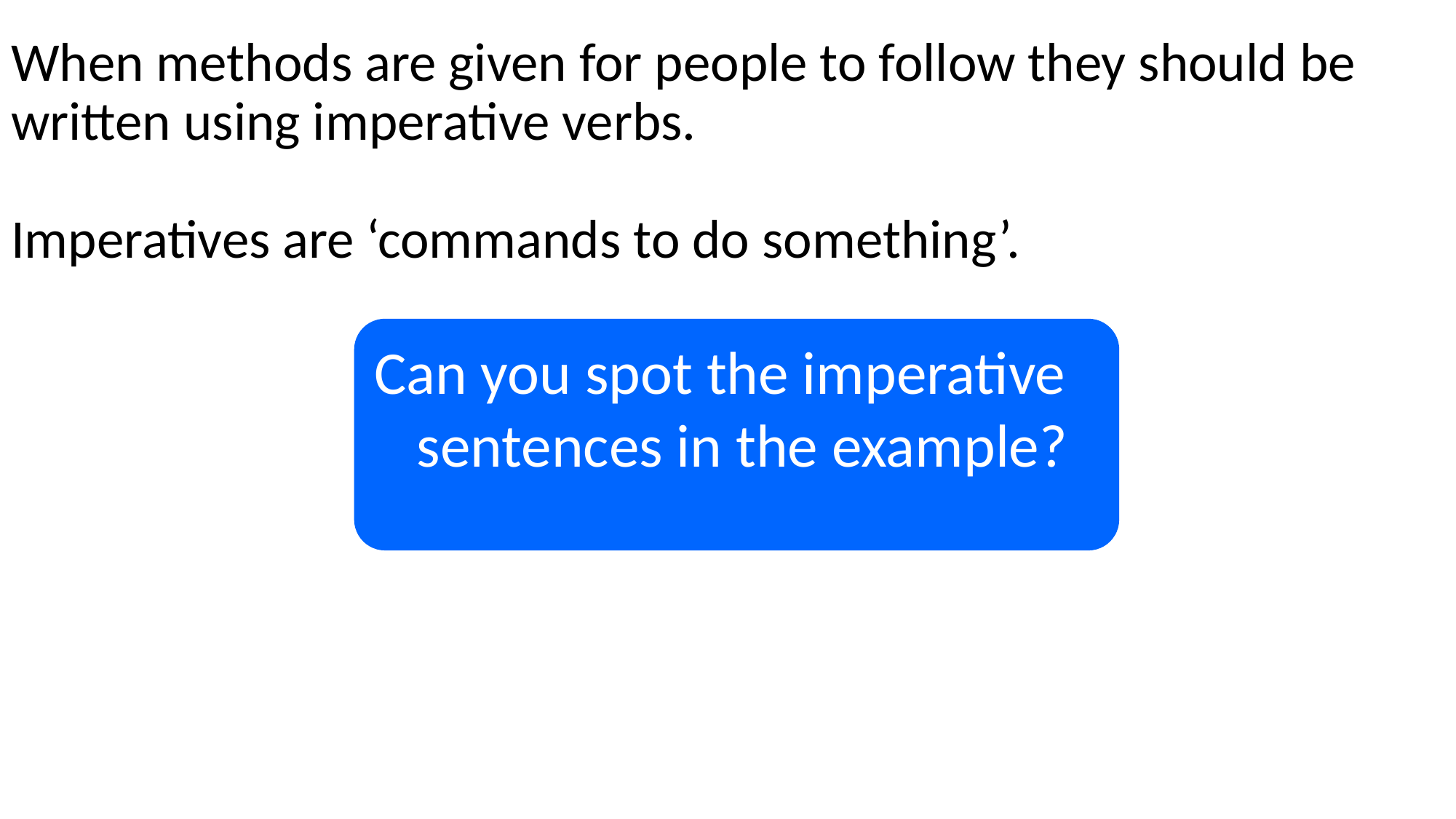

# When methods are given for people to follow they should be written using imperative verbs. Imperatives are ‘commands to do something’.
Can you spot the imperative sentences in the example?